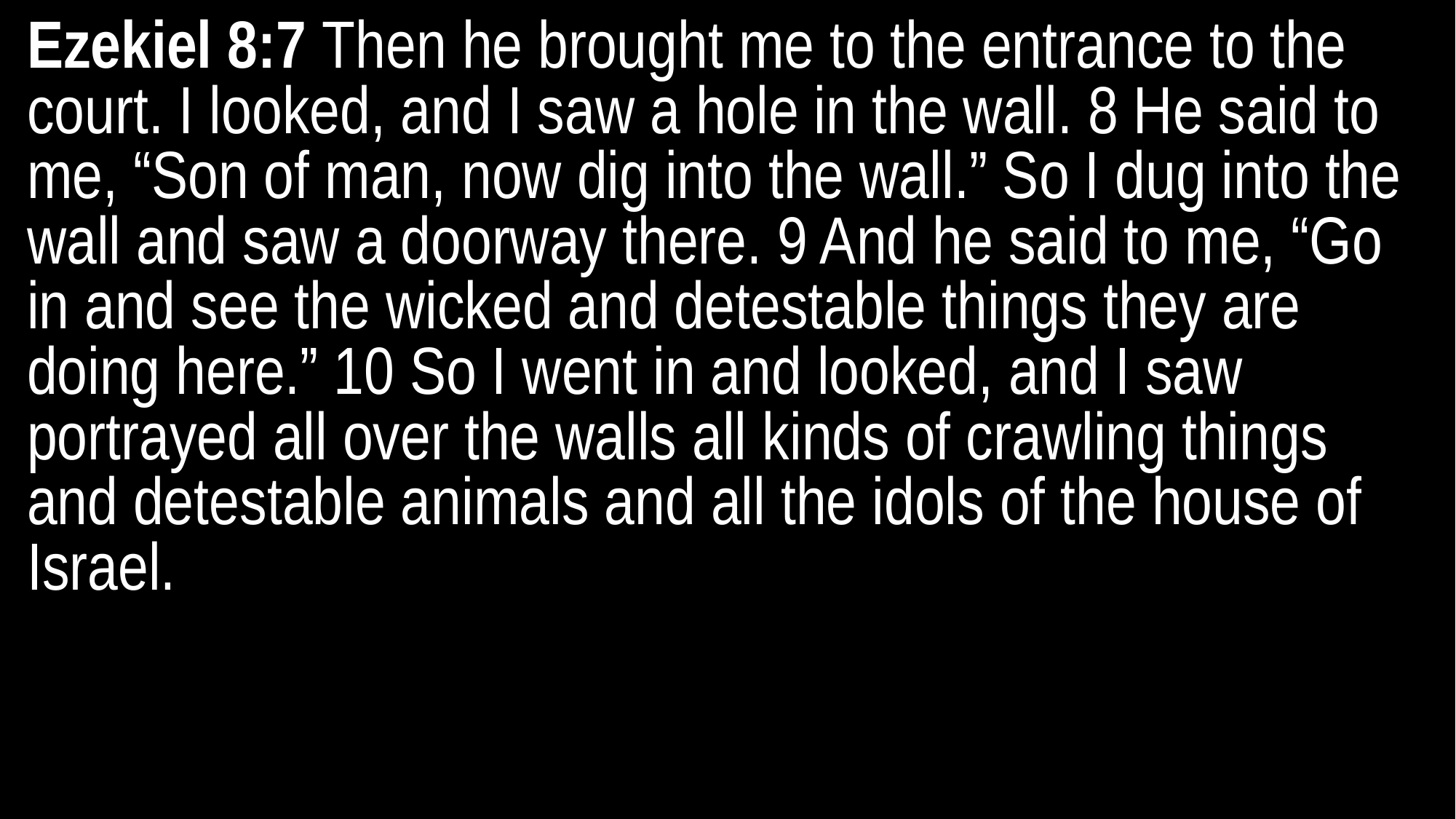

Ezekiel 8:7 Then he brought me to the entrance to the court. I looked, and I saw a hole in the wall. 8 He said to me, “Son of man, now dig into the wall.” So I dug into the wall and saw a doorway there. 9 And he said to me, “Go in and see the wicked and detestable things they are doing here.” 10 So I went in and looked, and I saw portrayed all over the walls all kinds of crawling things and detestable animals and all the idols of the house of Israel.